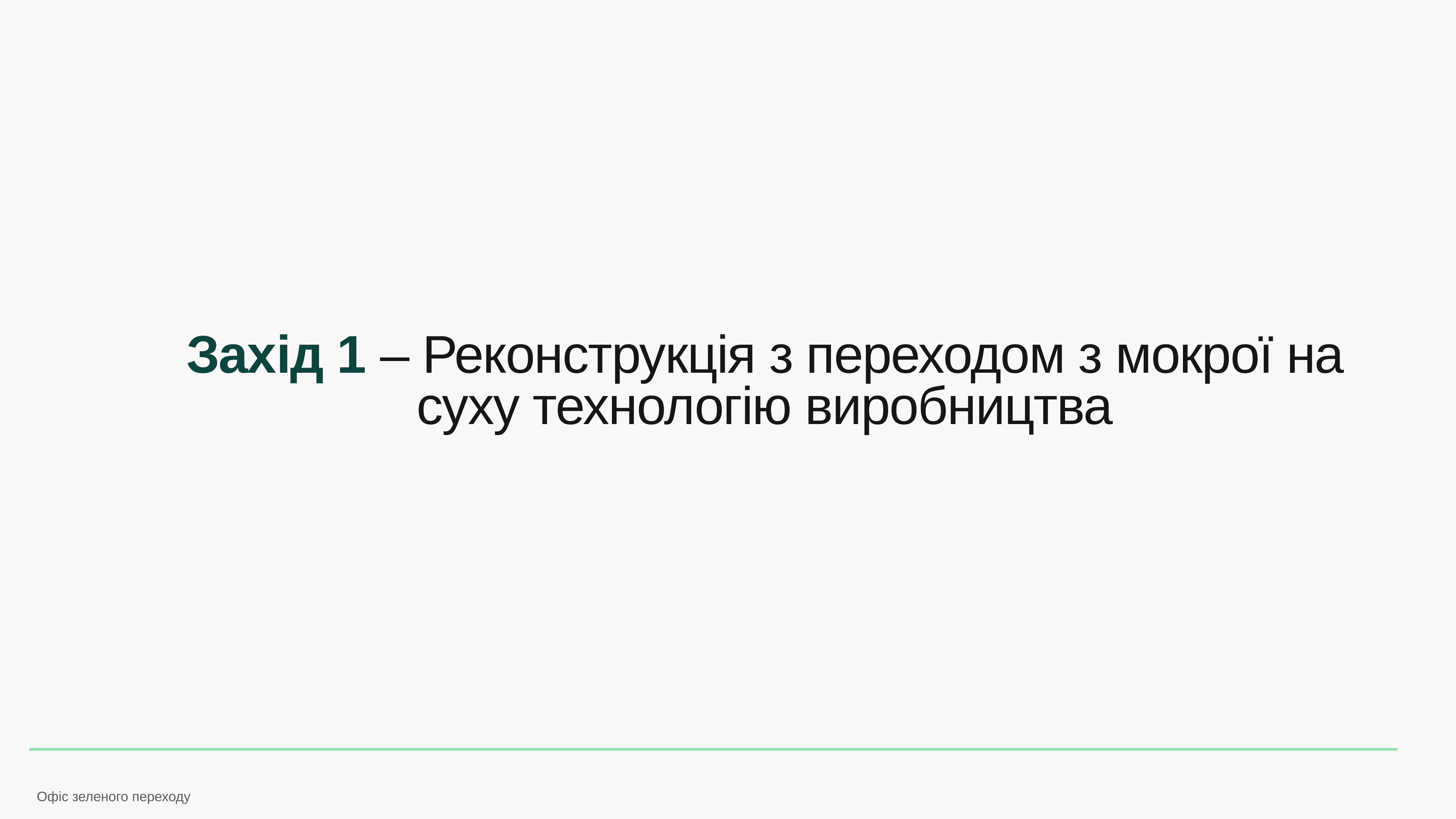

Захід 1 – Реконструкція з переходом з мокрої на суху технологію виробництва

Офіс зеленого переходу